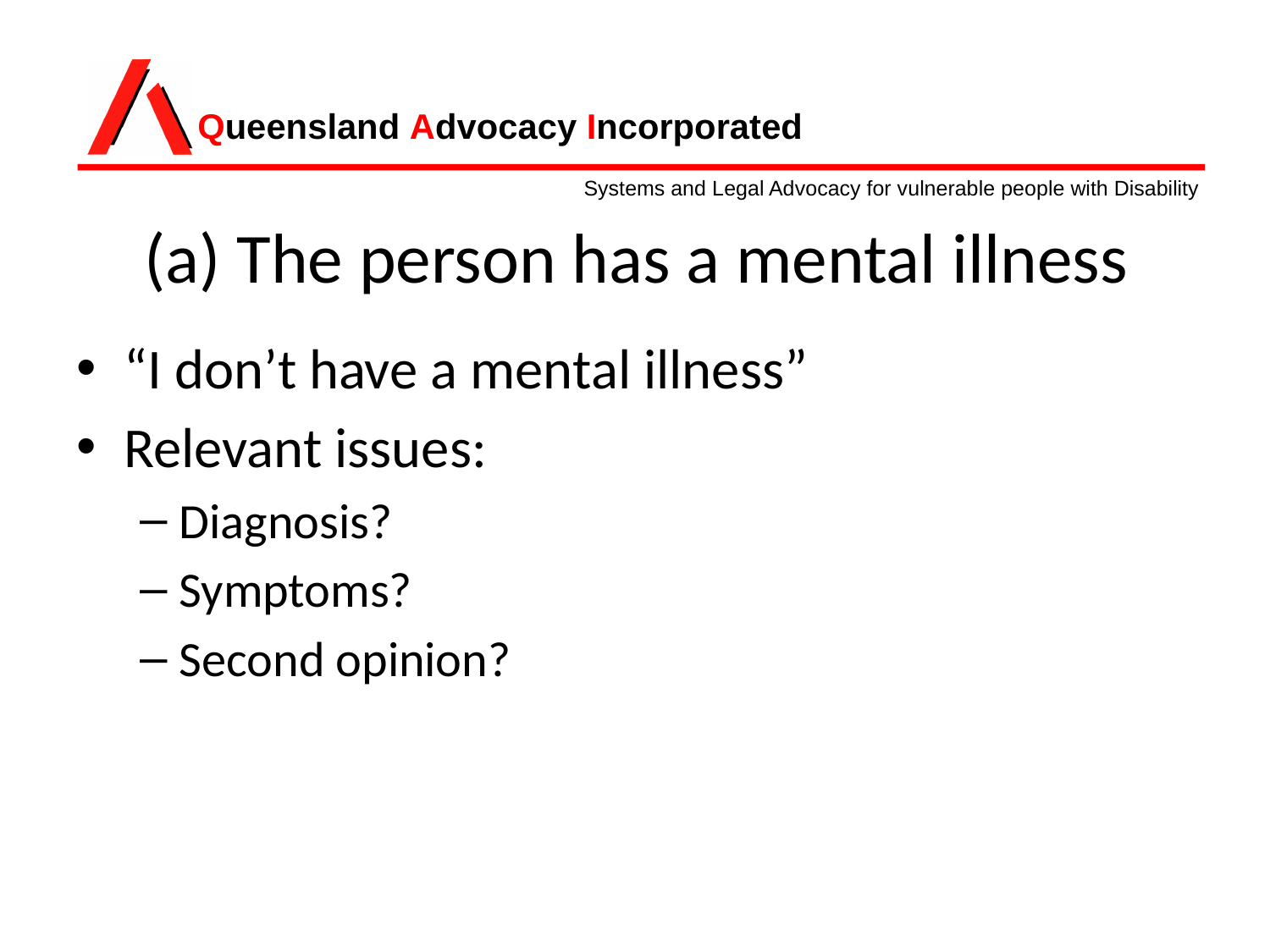

# (a) The person has a mental illness
“I don’t have a mental illness”
Relevant issues:
Diagnosis?
Symptoms?
Second opinion?